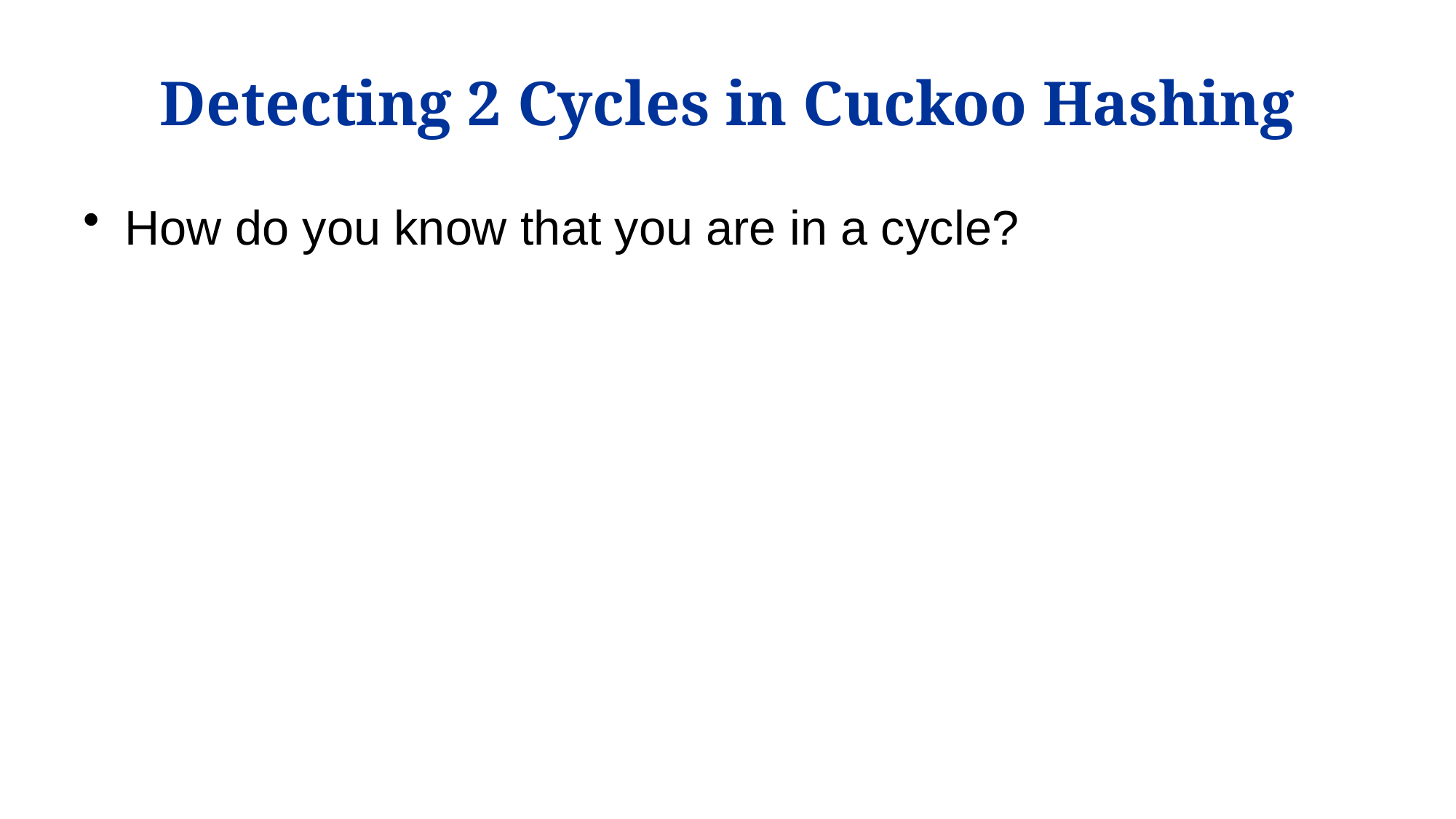

# Detecting 2 Cycles in Cuckoo Hashing
How do you know that you are in a cycle?